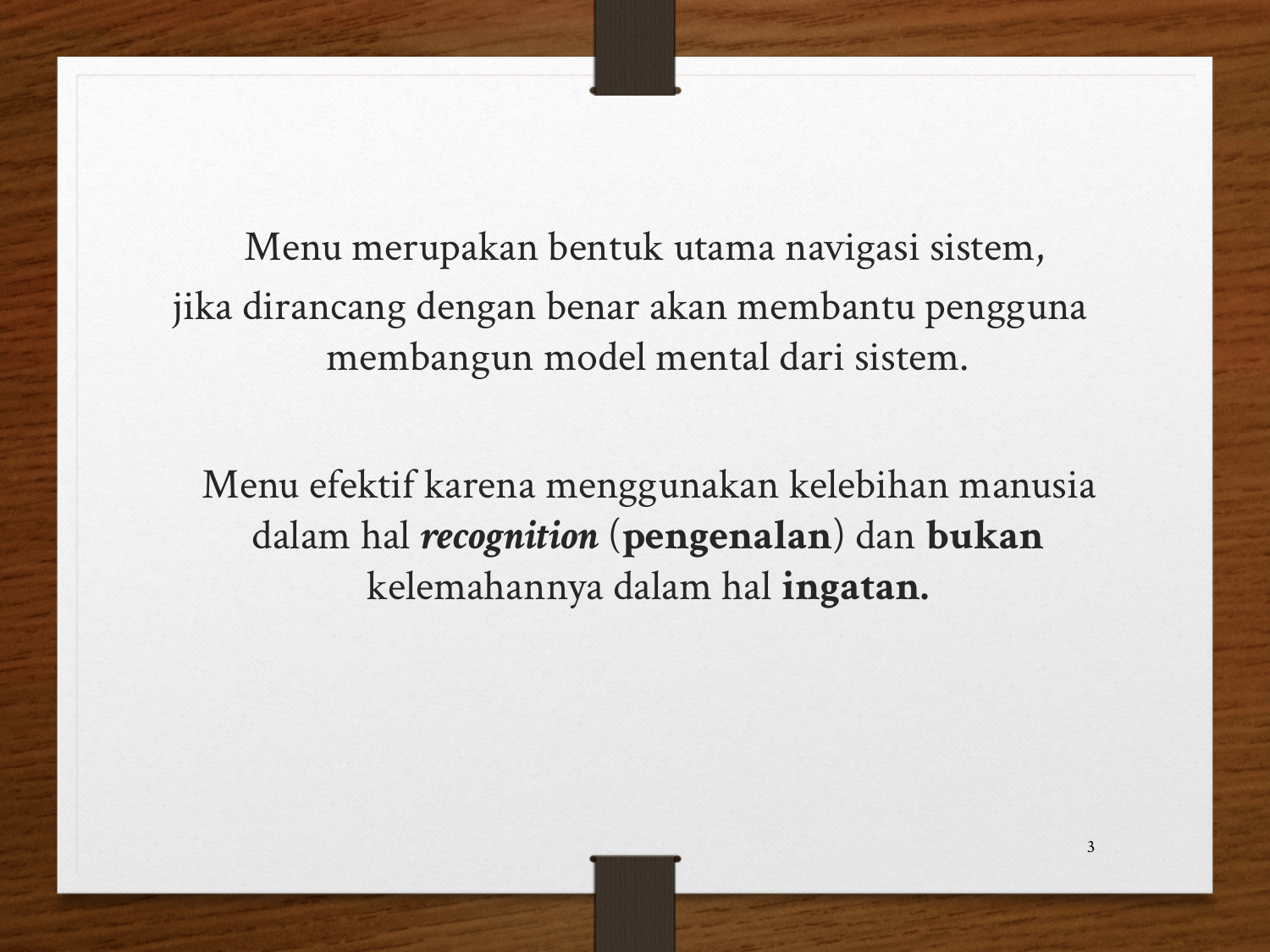

Menu merupakan bentuk utama navigasi sistem,
jika dirancang dengan benar akan membantu pengguna membangun model mental dari sistem.

    Menu efektif karena menggunakan kelebihan manusia dalam hal recognition (pengenalan) dan bukan kelemahannya dalam hal ingatan.

3